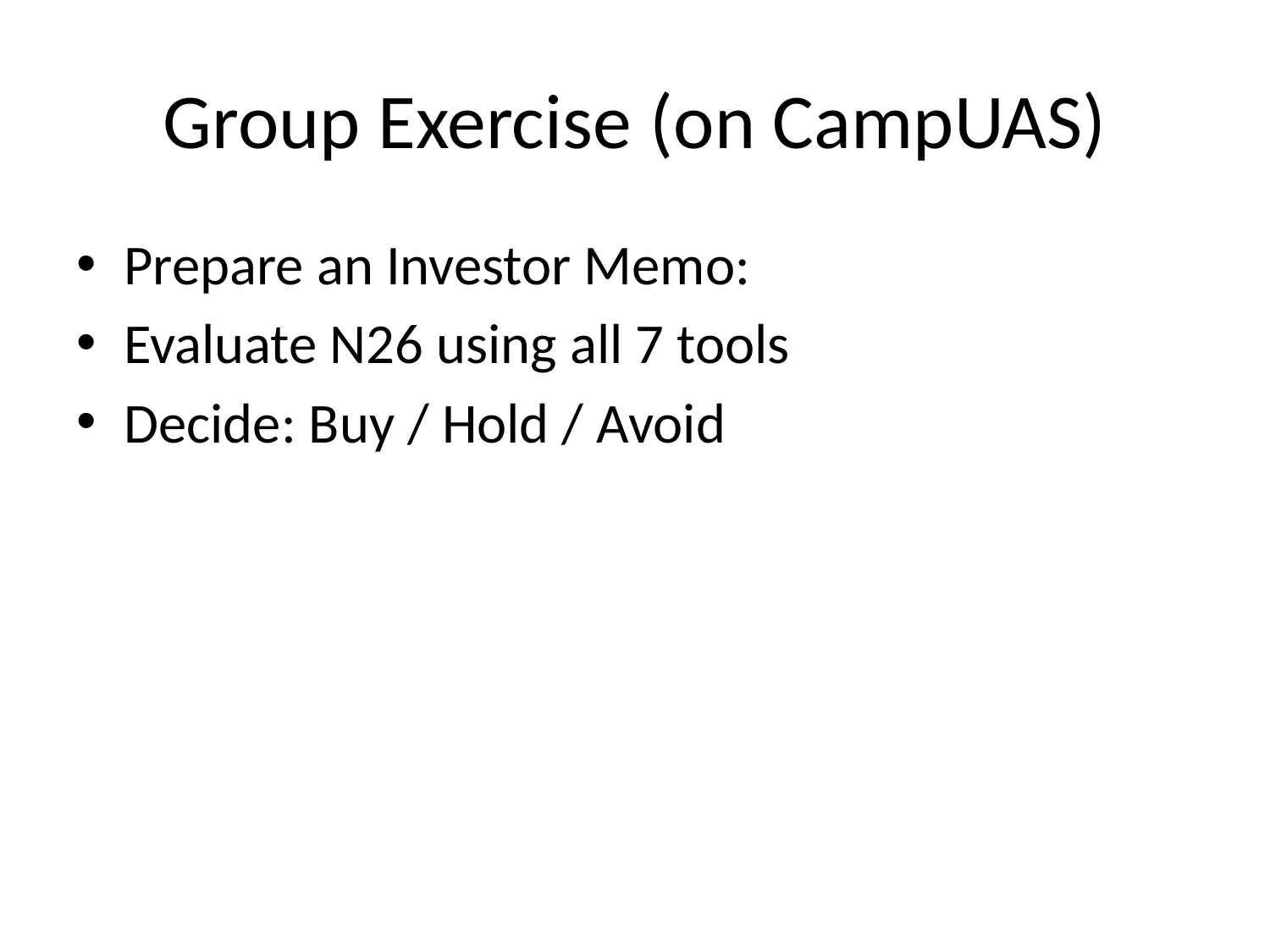

# Group Exercise (on CampUAS)
Prepare an Investor Memo:
Evaluate N26 using all 7 tools
Decide: Buy / Hold / Avoid